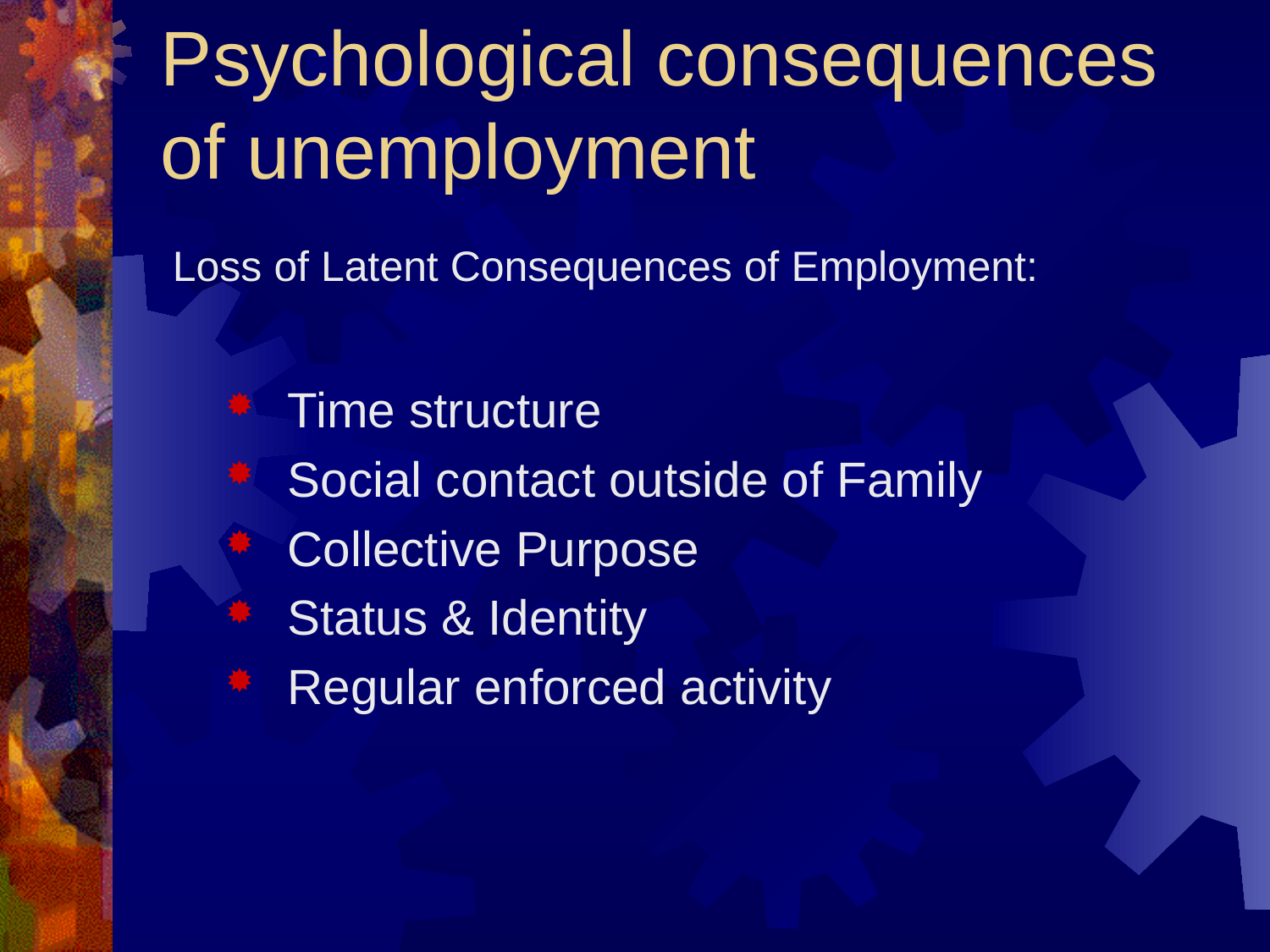

# Psychological consequences of unemployment
 Loss of Latent Consequences of Employment:

Time structure
Social contact outside of Family
Collective Purpose
Status & Identity
Regular enforced activity